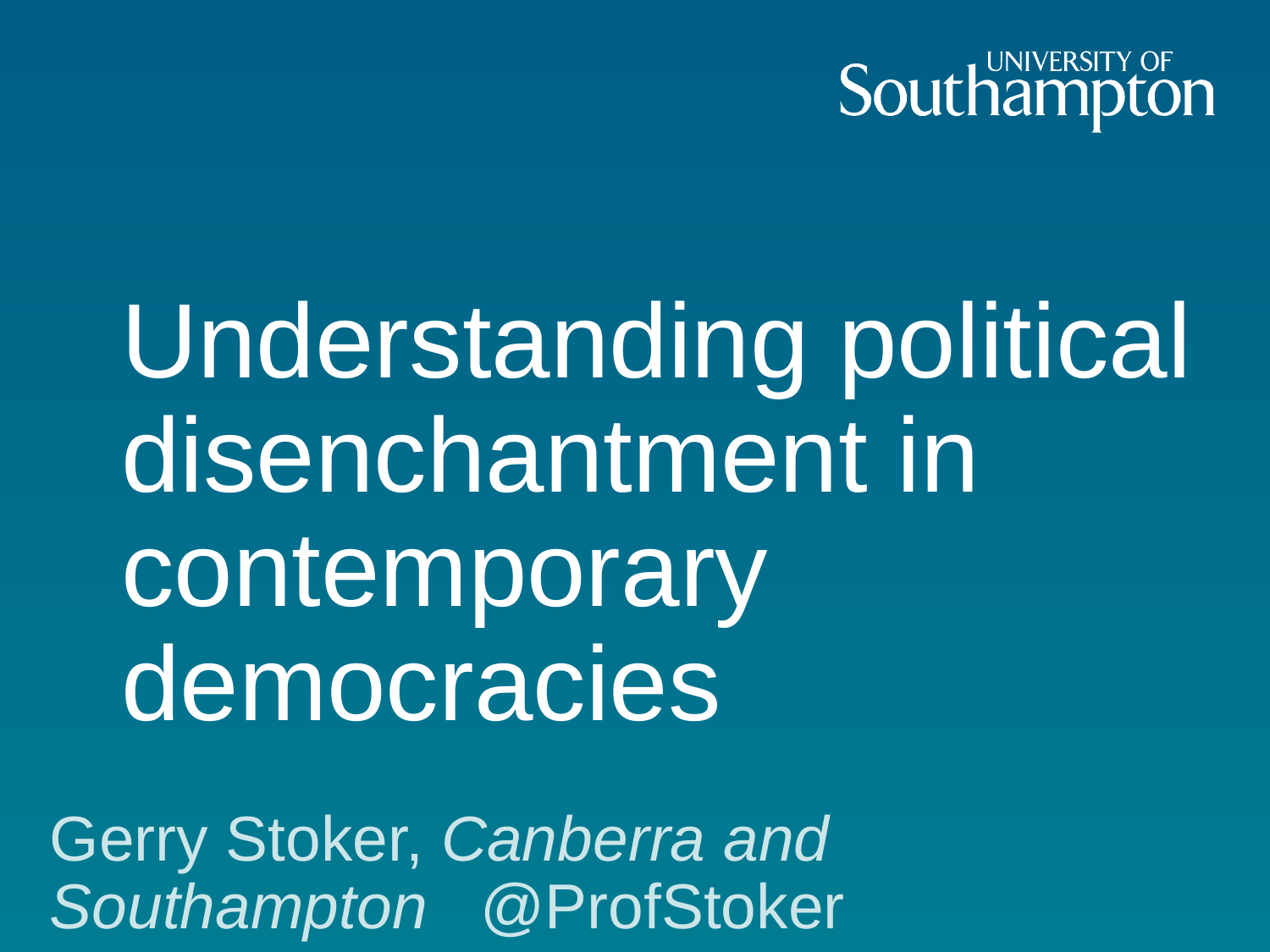

# Understanding political disenchantment in contemporary democracies
Gerry Stoker, Canberra and Southampton   @ProfStoker